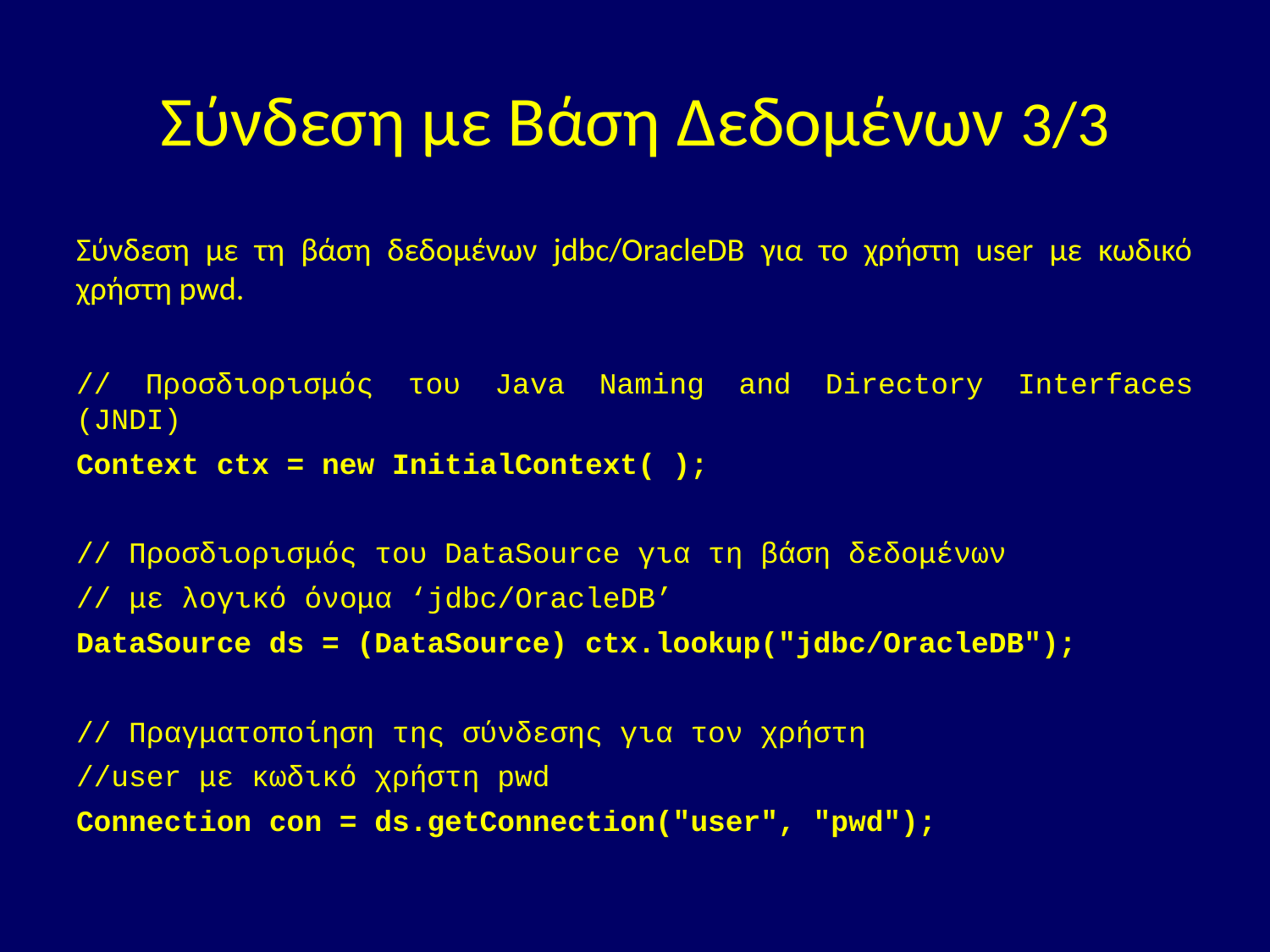

# Σύνδεση με Βάση Δεδομένων 3/3
Σύνδεση με τη βάση δεδομένων jdbc/OracleDB για το χρήστη user με κωδικό χρήστη pwd.

// Προσδιορισμός του Java Naming and Directory Interfaces (JNDI)
Context ctx = new InitialContext( );

// Προσδιορισμός του DataSource για τη βάση δεδομένων
// με λογικό όνομα ‘jdbc/OracleDB’
DataSource ds = (DataSource) ctx.lookup("jdbc/OracleDB");

// Πραγματοποίηση της σύνδεσης για τον χρήστη
//user με κωδικό χρήστη pwd
Connection con = ds.getConnection("user", "pwd");